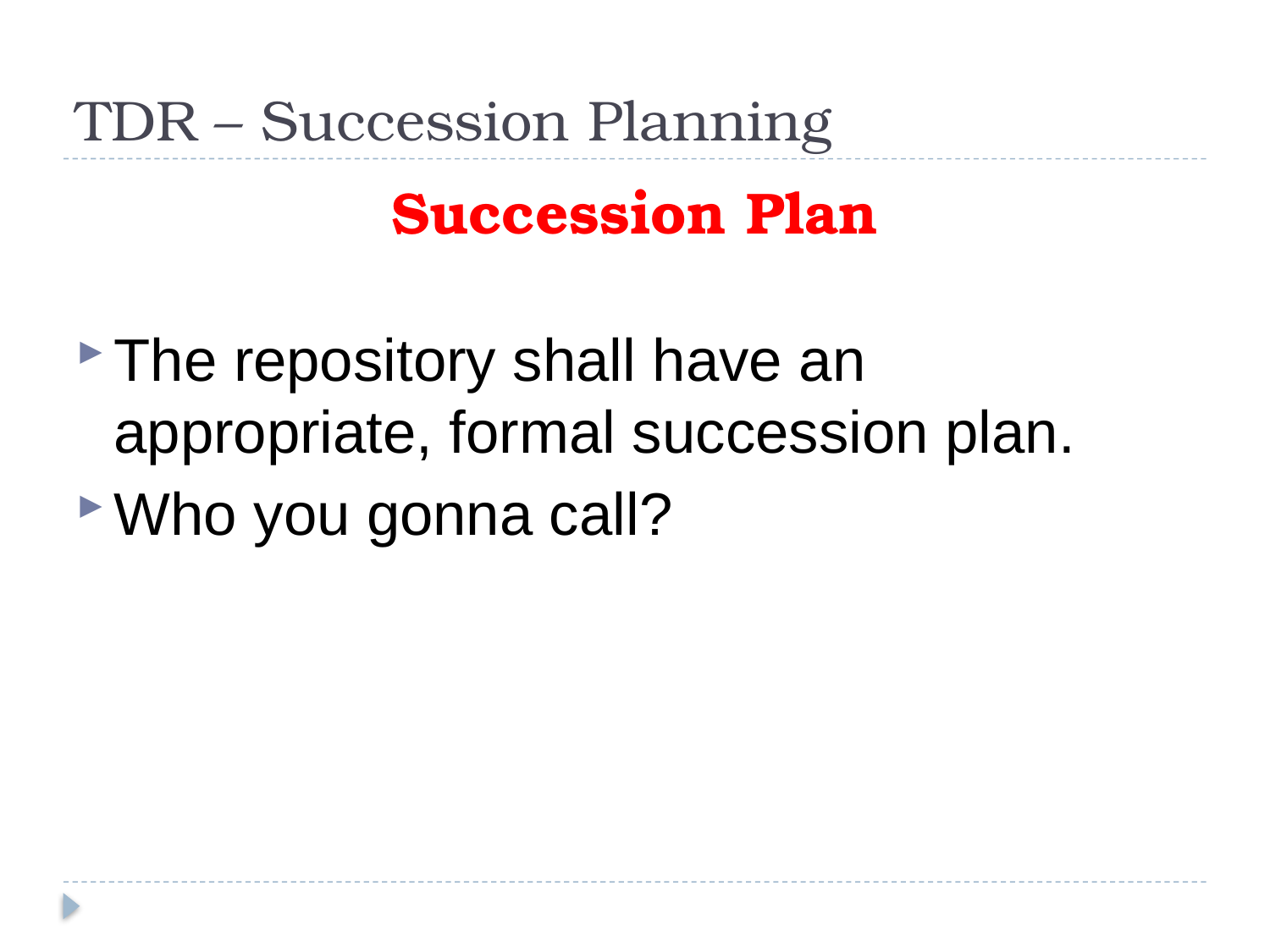

# TDR – Succession Planning
Succession Plan

The repository shall have an appropriate, formal succession plan.
Who you gonna call?